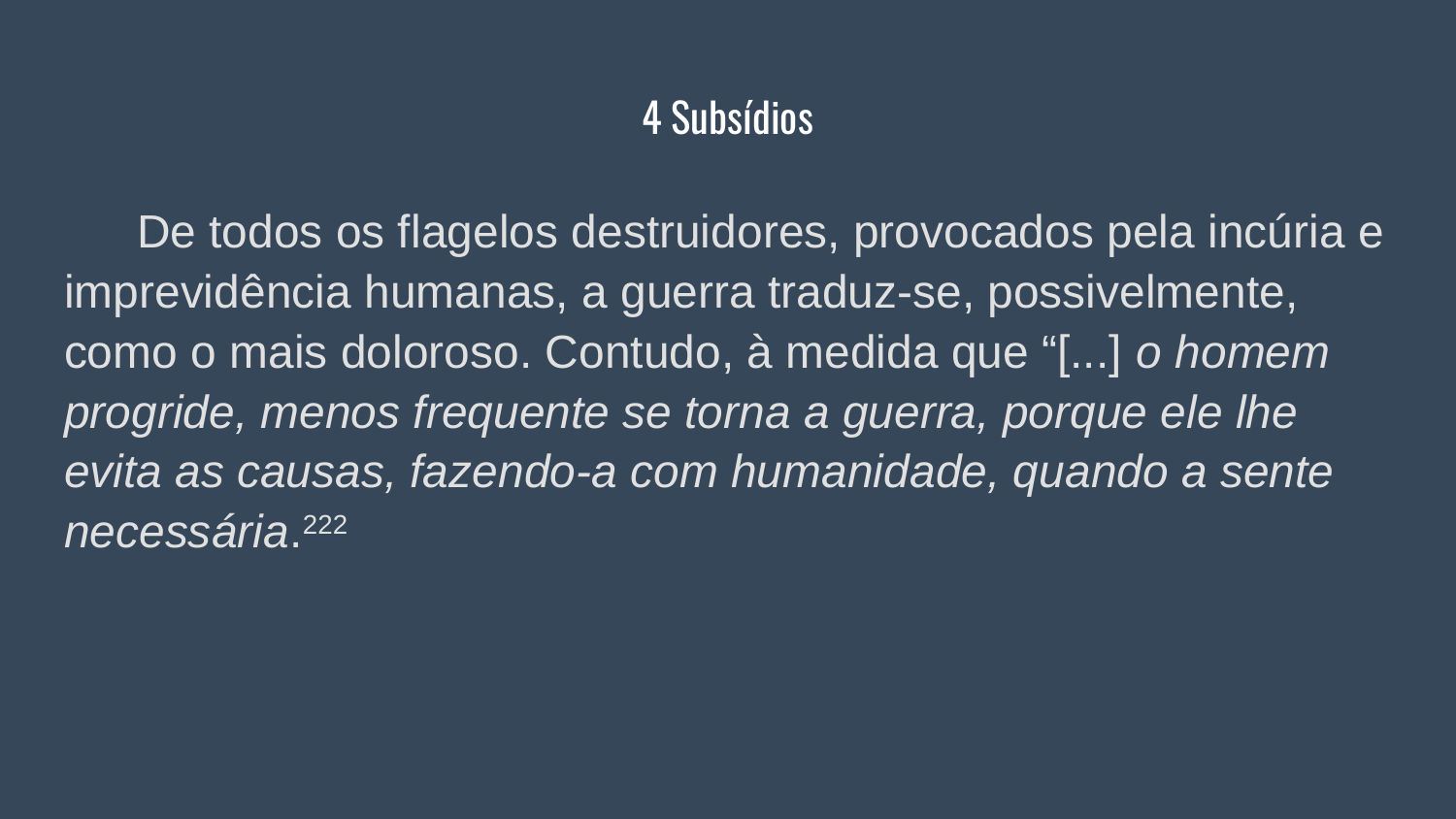

# 4 Subsídios
De todos os flagelos destruidores, provocados pela incúria e imprevidência humanas, a guerra traduz-se, possivelmente, como o mais doloroso. Contudo, à medida que “[...] o homem progride, menos frequente se torna a guerra, porque ele lhe evita as causas, fazendo-a com humanidade, quando a sente necessária.222